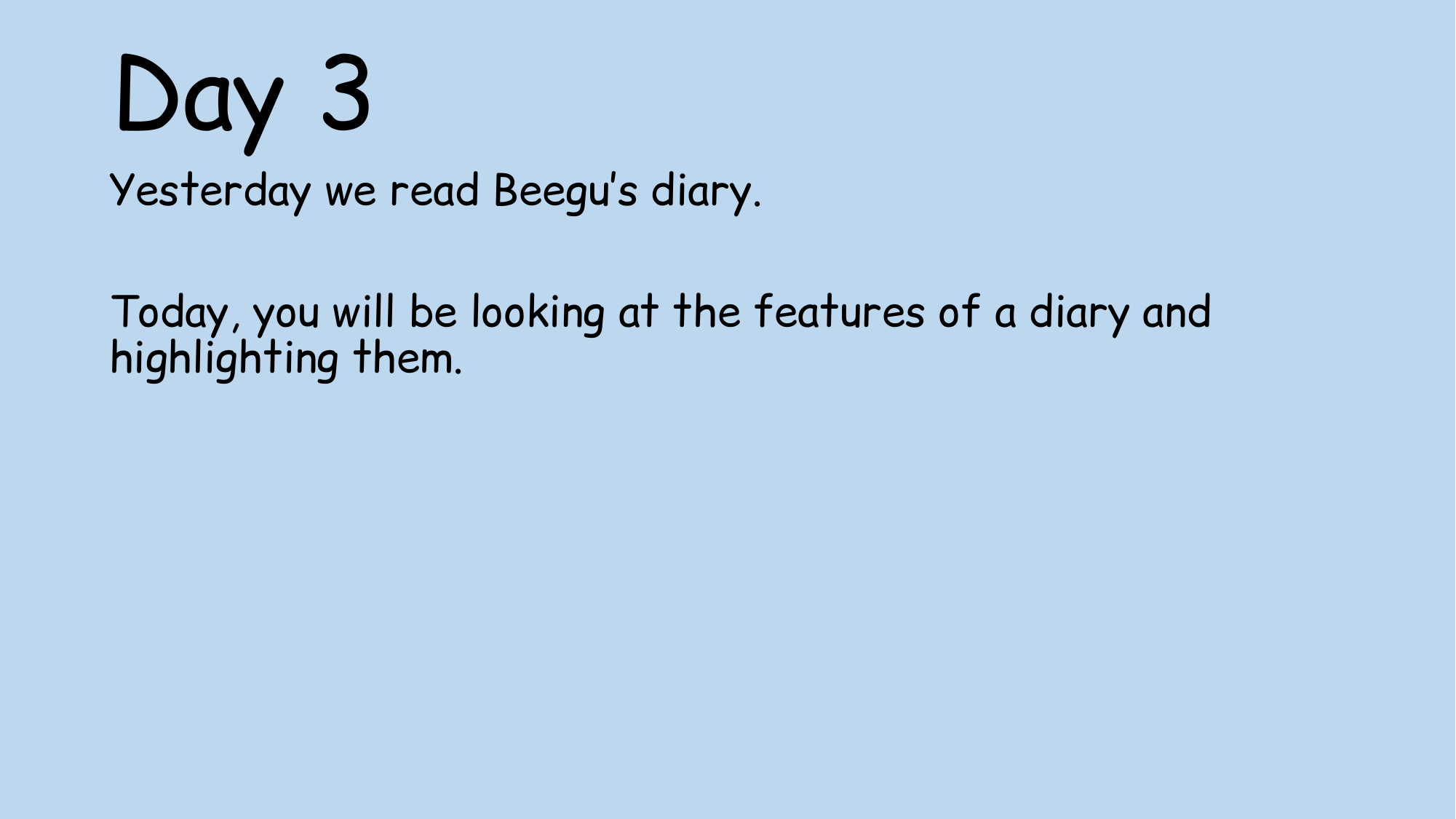

# Day 3
Yesterday we read Beegu’s diary.

Today, you will be looking at the features of a diary and highlighting them.